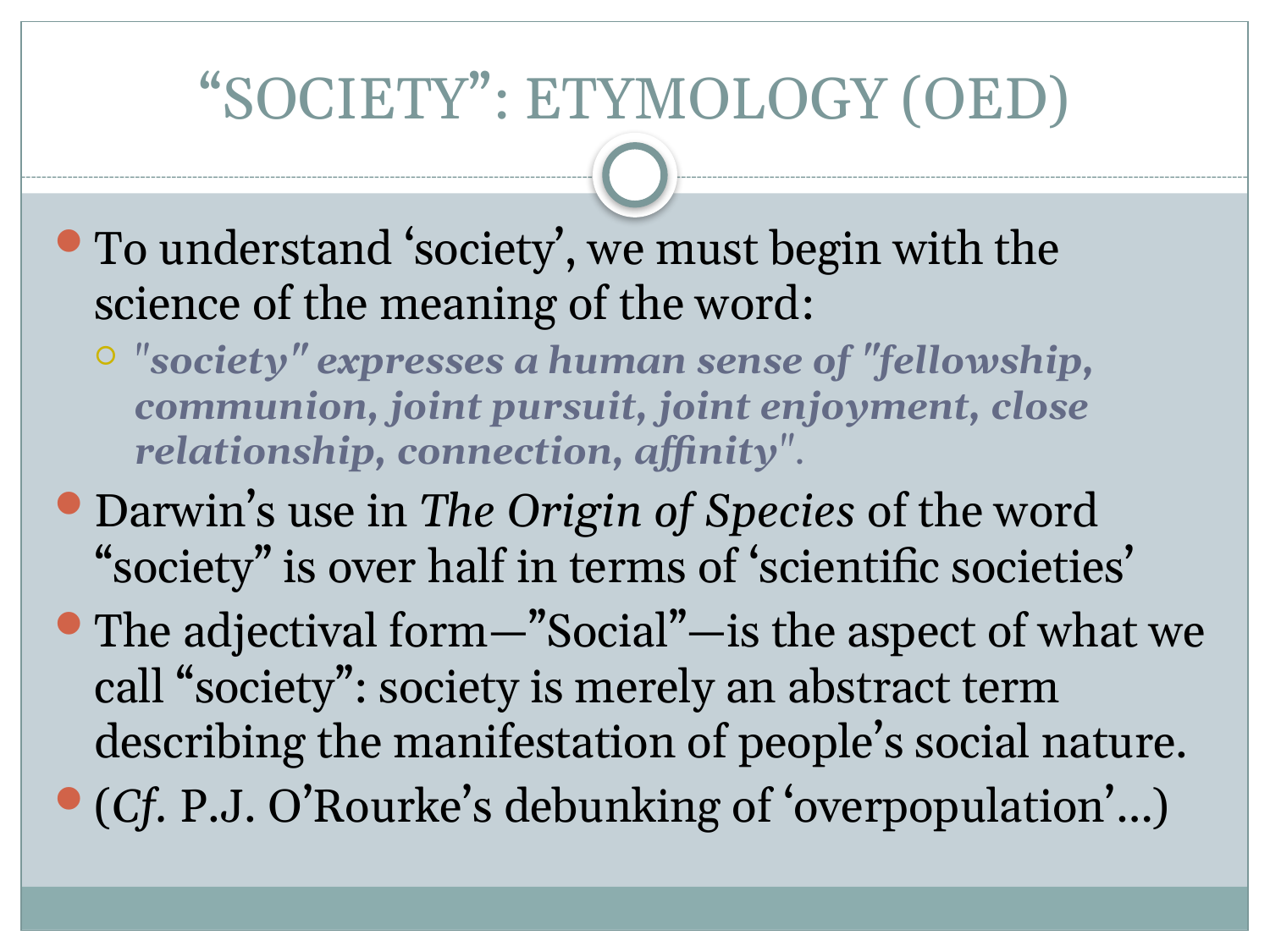

# “SOCIETY”: ETYMOLOGY (OED)
To understand ‘society’, we must begin with the science of the meaning of the word:
"society" expresses a human sense of "fellowship, communion, joint pursuit, joint enjoyment, close relationship, connection, affinity".
Darwin’s use in The Origin of Species of the word “society” is over half in terms of ‘scientific societies’
The adjectival form—”Social”—is the aspect of what we call “society”: society is merely an abstract term  describing the manifestation of people’s social nature.
(Cf. P.J. O’Rourke’s debunking of ‘overpopulation’…)